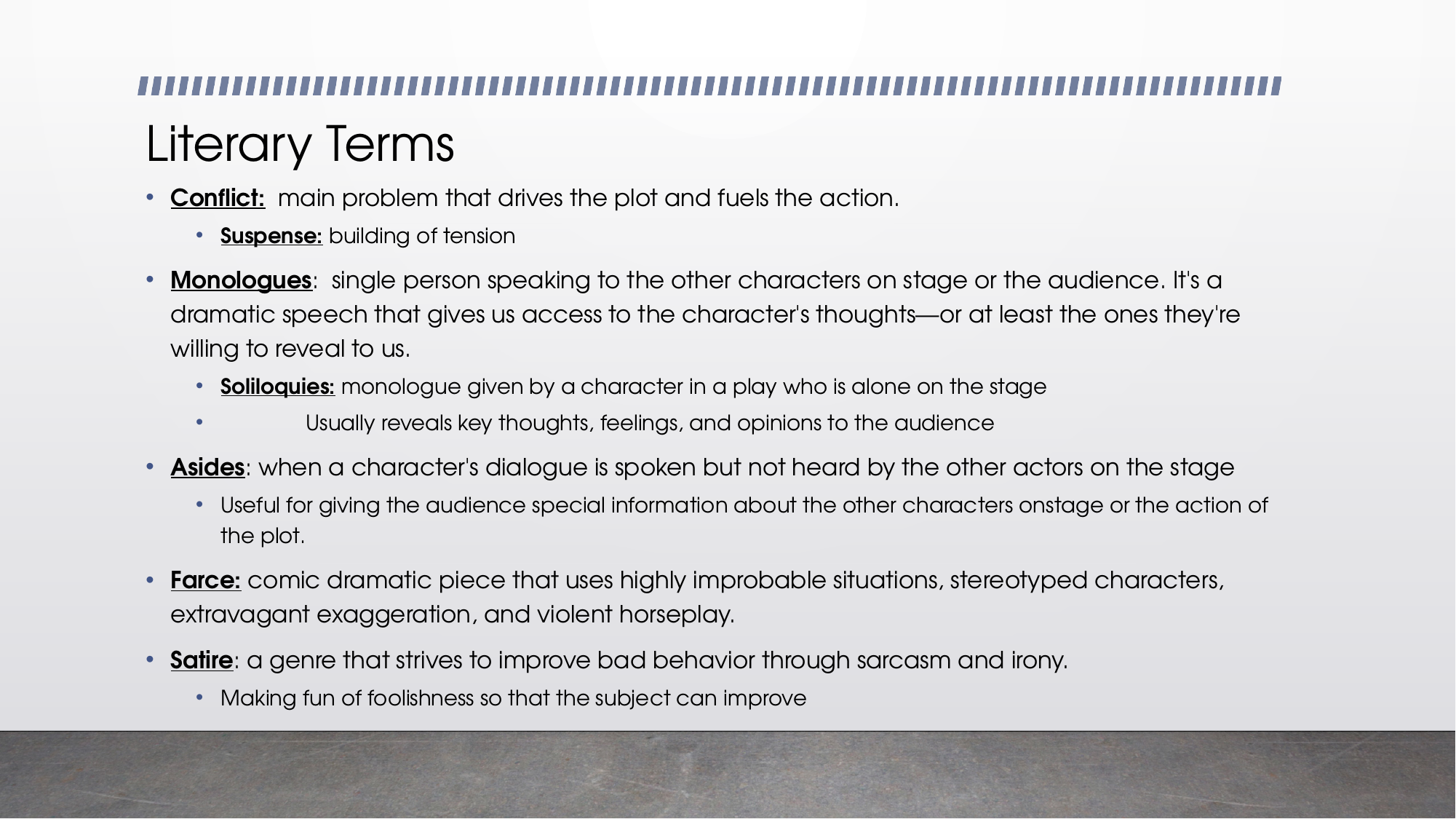

# Literary Terms
Conflict:  main problem that drives the plot and fuels the action.
Suspense: building of tension
Monologues:  single person speaking to the other characters on stage or the audience. It's a dramatic speech that gives us access to the character's thoughts—or at least the ones they're willing to reveal to us.
Soliloquies: monologue given by a character in a play who is alone on the stage
 	Usually reveals key thoughts, feelings, and opinions to the audience
Asides: when a character's dialogue is spoken but not heard by the other actors on the stage
Useful for giving the audience special information about the other characters onstage or the action of the plot.
Farce: comic dramatic piece that uses highly improbable situations, stereotyped characters, extravagant exaggeration, and violent horseplay.
Satire: a genre that strives to improve bad behavior through sarcasm and irony.
Making fun of foolishness so that the subject can improve